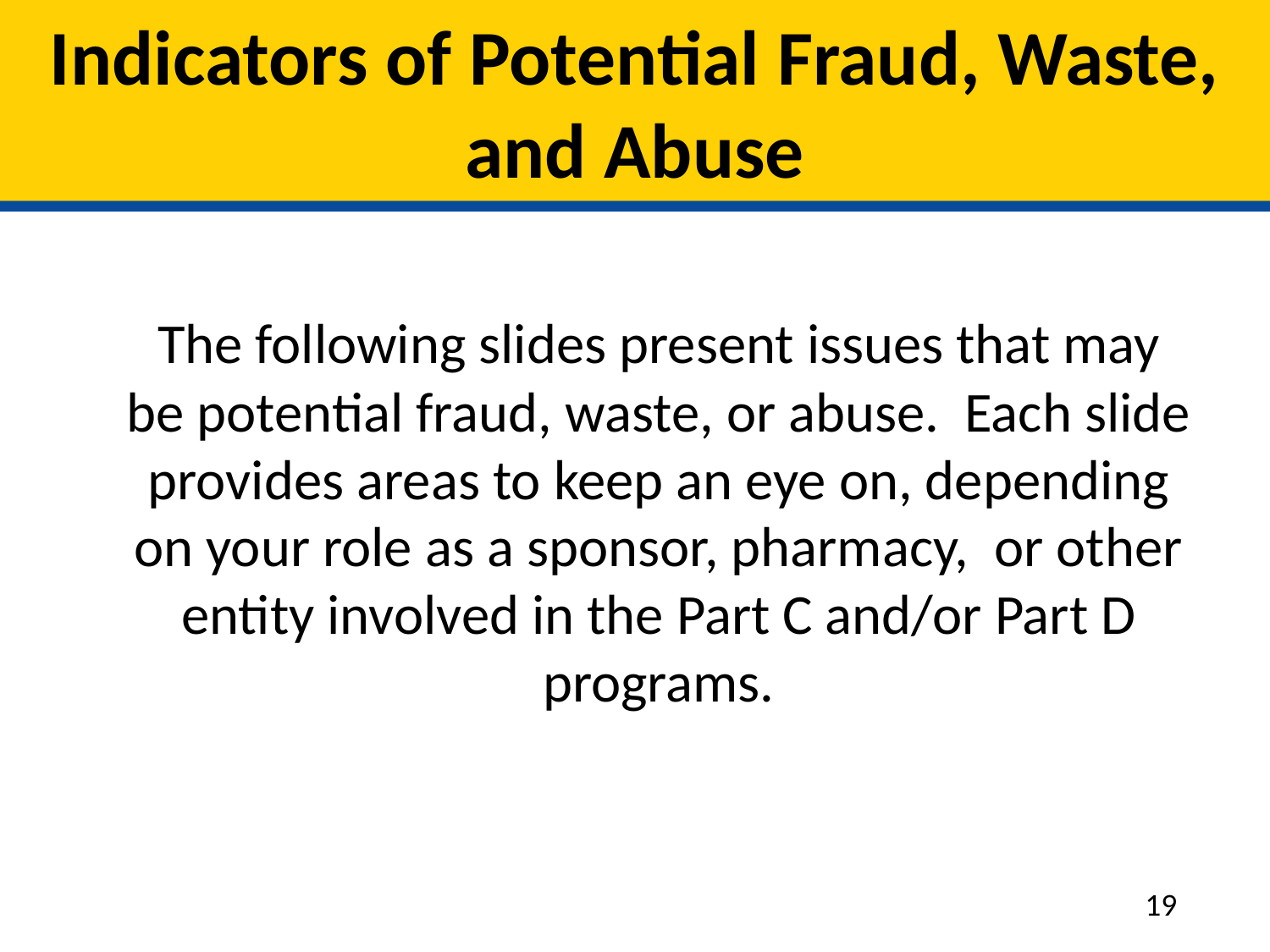

# Indicators of Potential Fraud, Waste, and Abuse

	The following slides present issues that may be potential fraud, waste, or abuse.  Each slide provides areas to keep an eye on, depending on your role as a sponsor, pharmacy,  or other entity involved in the Part C and/or Part D programs.
19